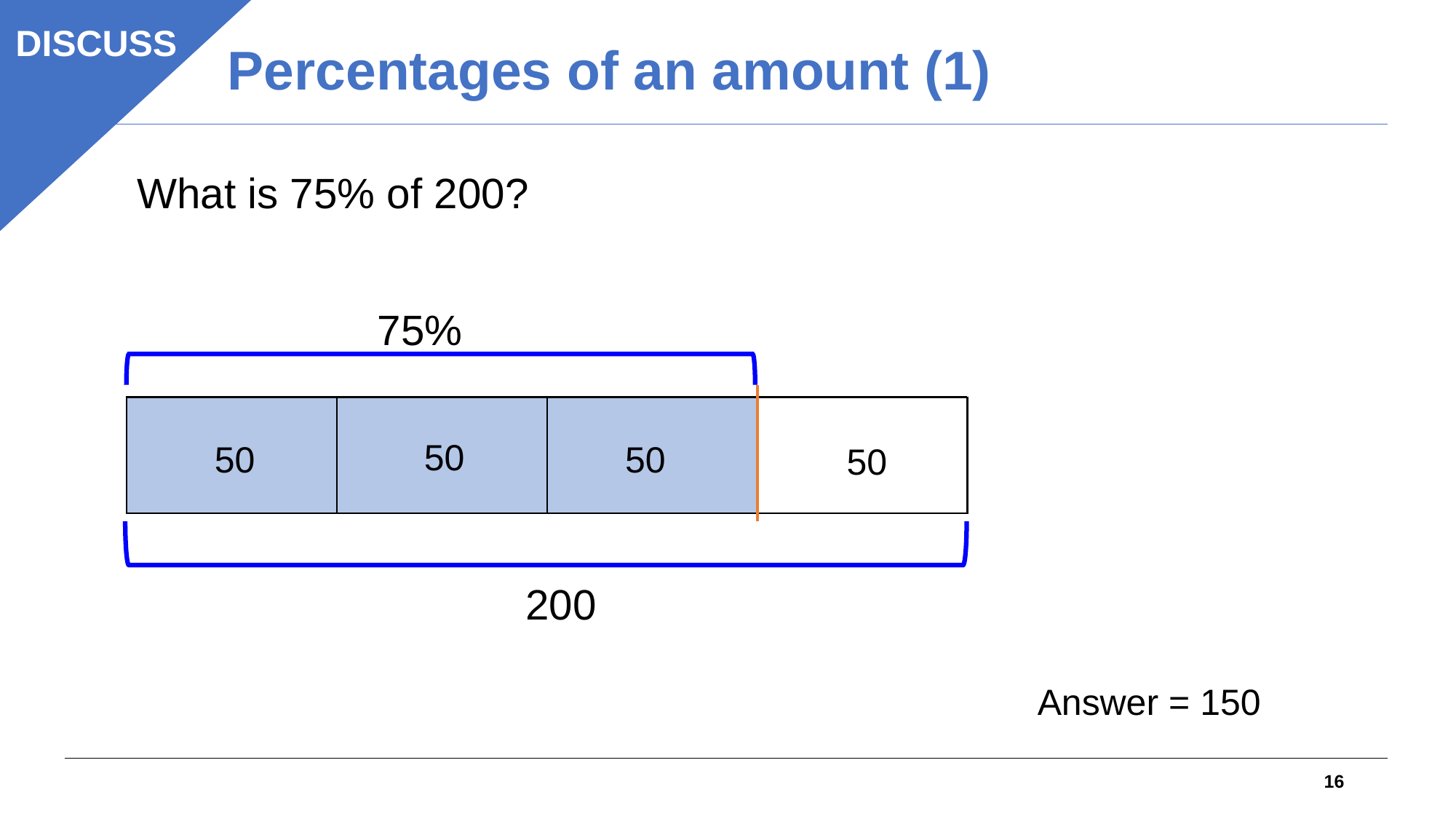

DISCUSS
Percentages of an amount (1)

What is 75% of 200?
75%

|  |  |  |  |
| --- | --- | --- | --- |
50
50
50
50
200
Answer = 150
16